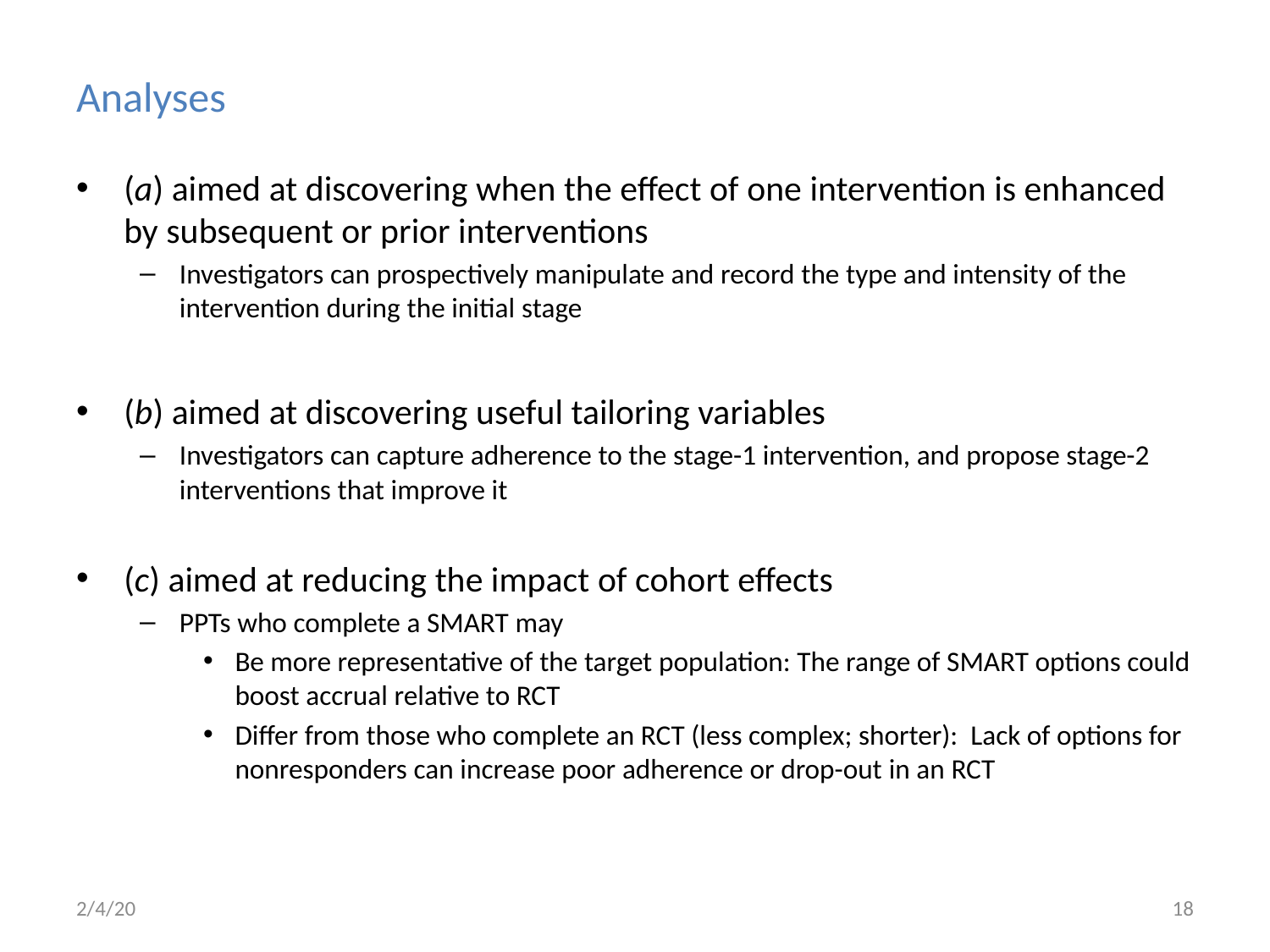

Analyses

(a) aimed at discovering when the effect of one intervention is enhanced by subsequent or prior interventions
Investigators can prospectively manipulate and record the type and intensity of the intervention during the initial stage

(b) aimed at discovering useful tailoring variables
Investigators can capture adherence to the stage-1 intervention, and propose stage-2 interventions that improve it

(c) aimed at reducing the impact of cohort effects
PPTs who complete a SMART may
Be more representative of the target population: The range of SMART options could boost accrual relative to RCT
Differ from those who complete an RCT (less complex; shorter):  Lack of options for nonresponders can increase poor adherence or drop-out in an RCT

2/4/20
18